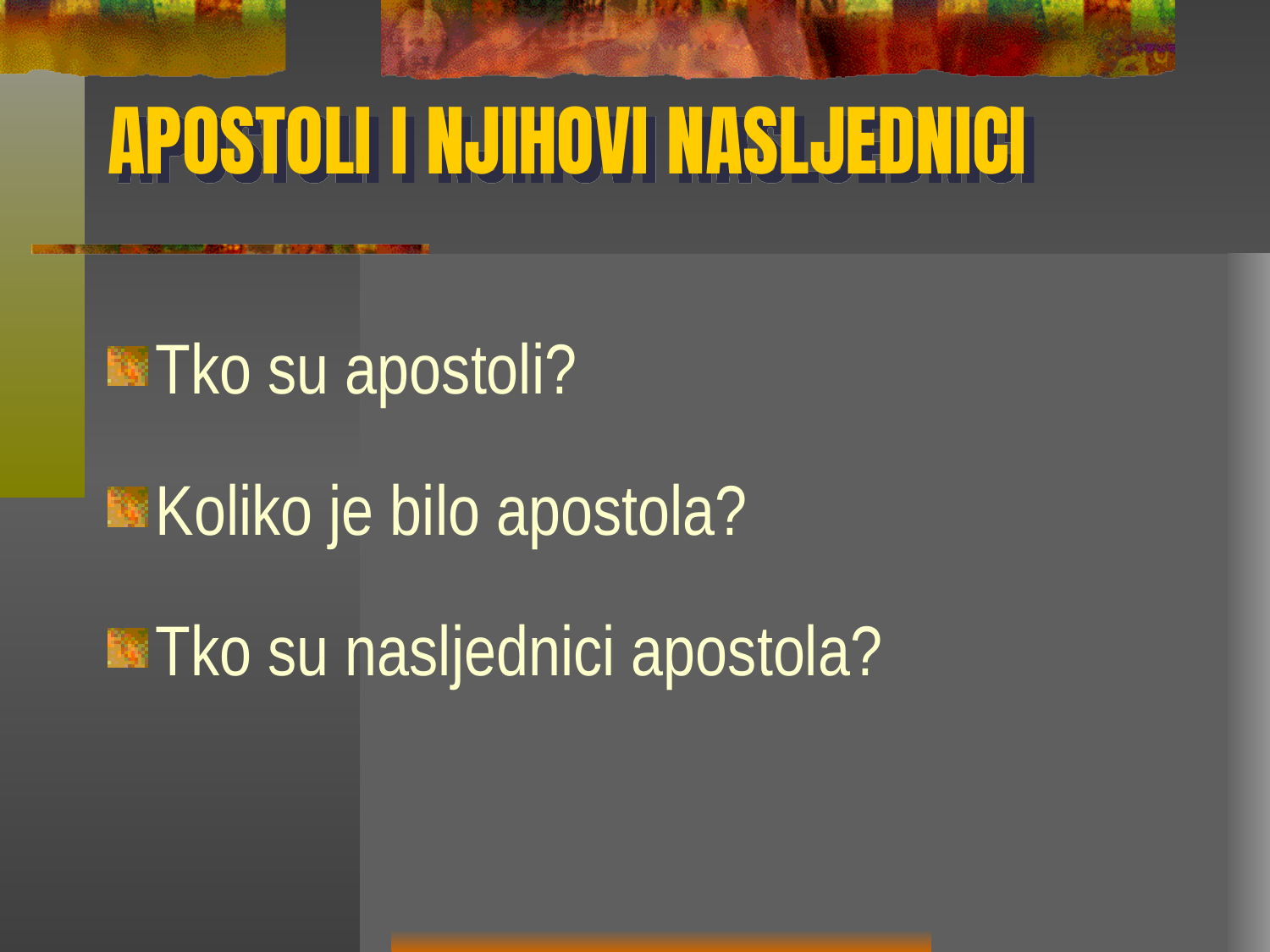

# APOSTOLI I NJIHOVI NASLJEDNICI
Tko su apostoli?
Koliko je bilo apostola?
Tko su nasljednici apostola?